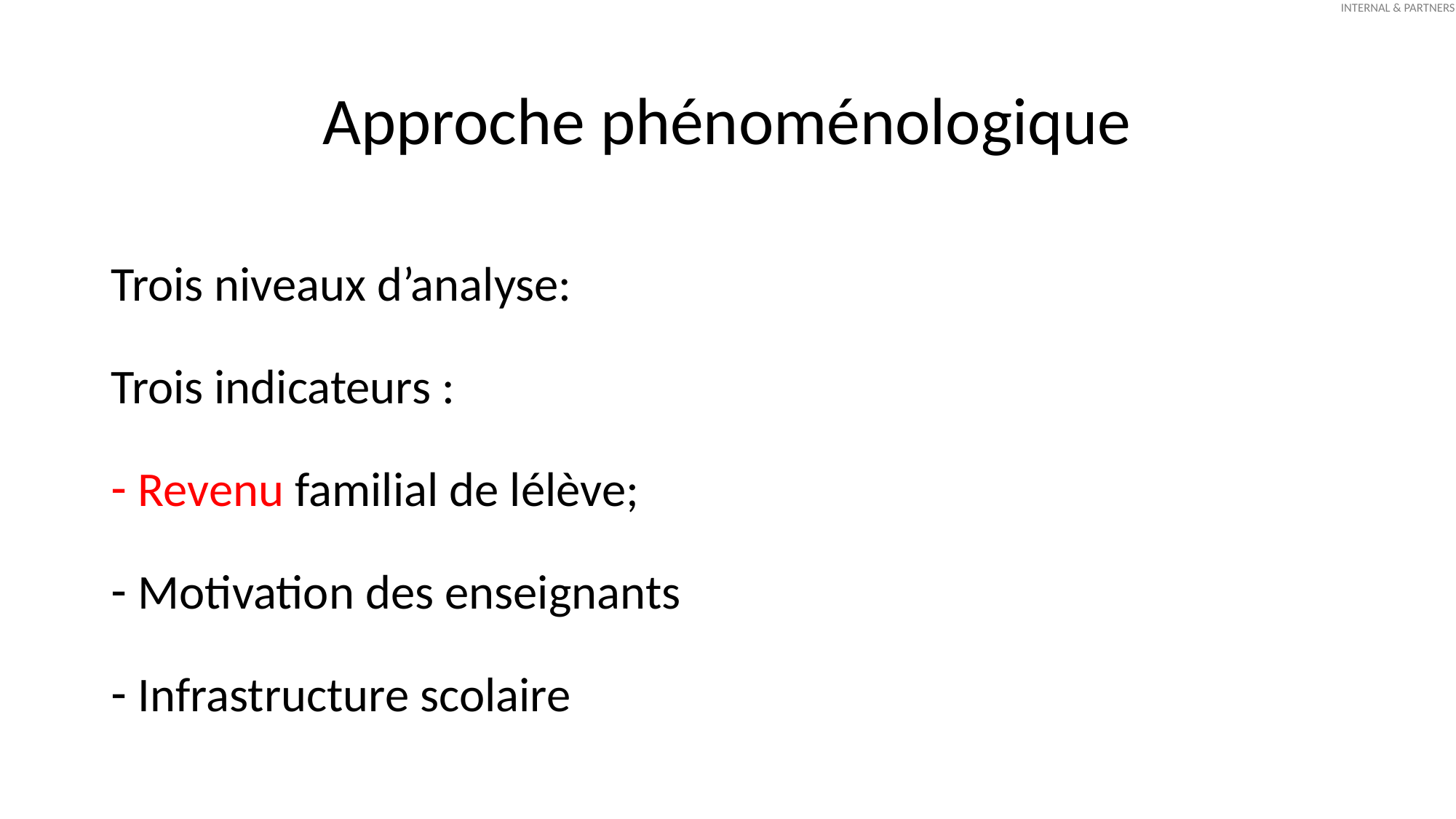

# Approche phénoménologique
Trois niveaux d’analyse:
Trois indicateurs :
Revenu familial de lélève;
Motivation des enseignants
Infrastructure scolaire